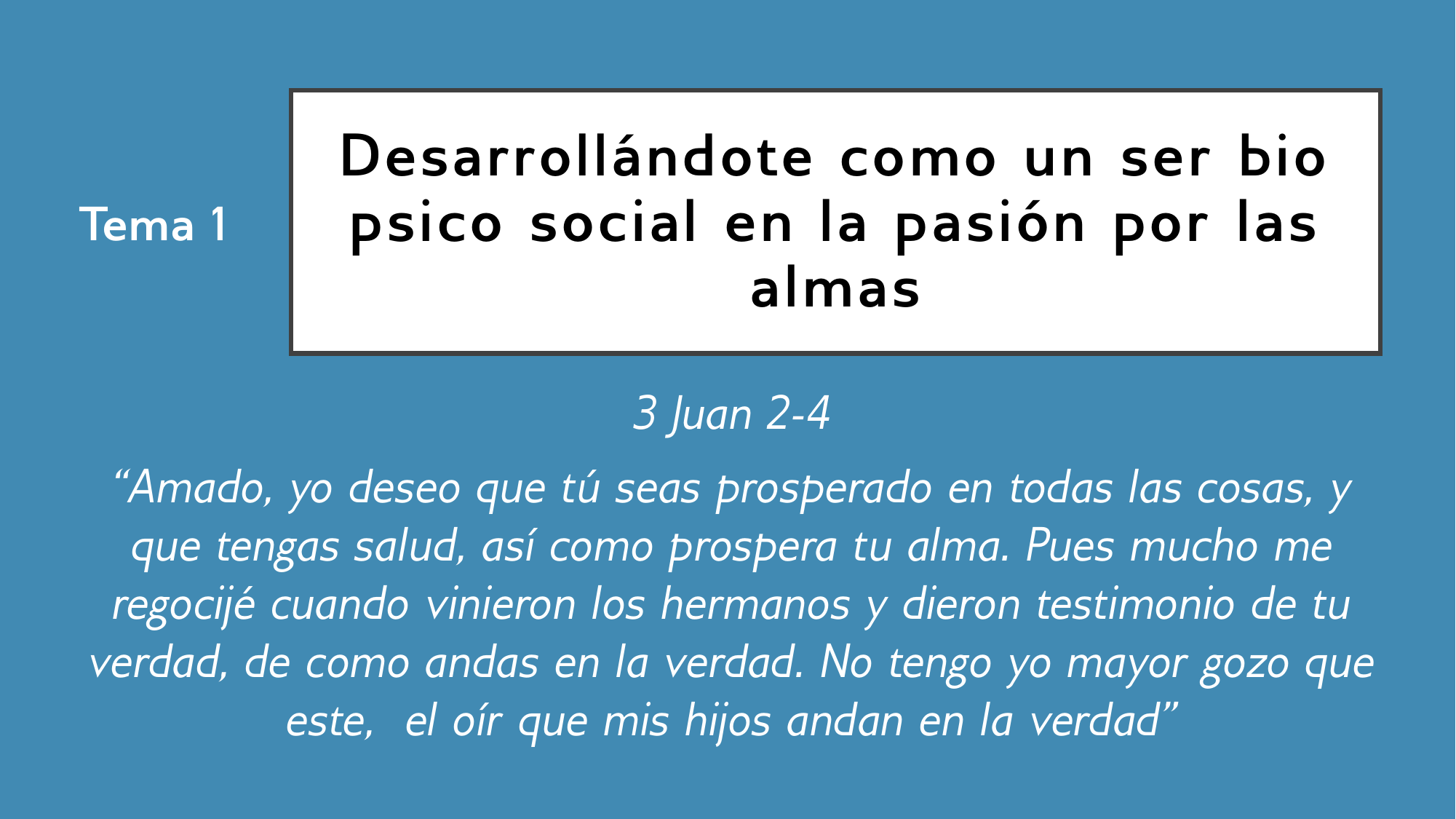

# Desarrollándote como un ser bio psico social en la pasión por las almas
Tema 1
3 Juan 2-4
“Amado, yo deseo que tú seas prosperado en todas las cosas, y que tengas salud, así como prospera tu alma. Pues mucho me regocijé cuando vinieron los hermanos y dieron testimonio de tu verdad, de como andas en la verdad. No tengo yo mayor gozo que este,  el oír que mis hijos andan en la verdad”